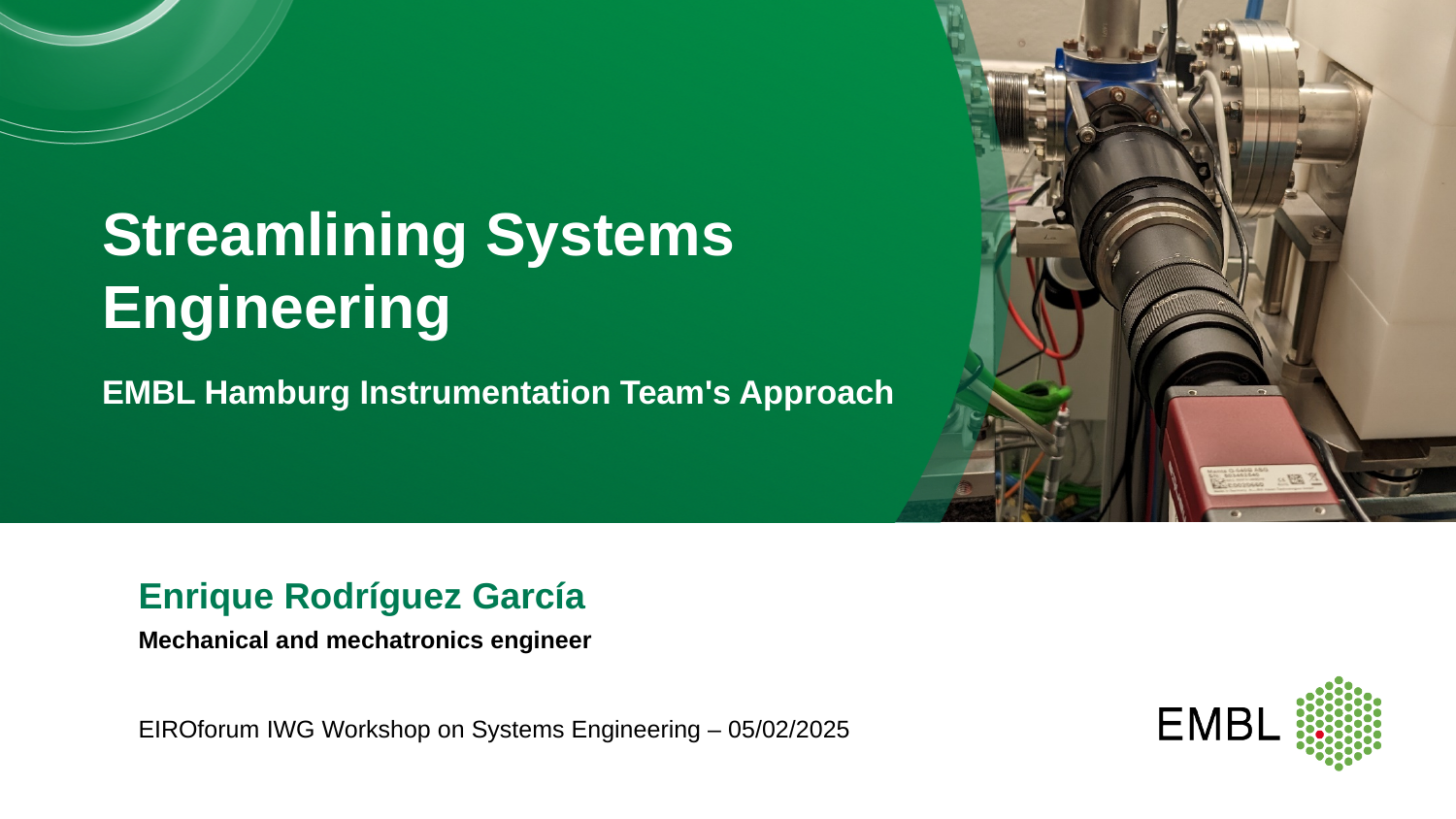

# Streamlining Systems Engineering
EMBL Hamburg Instrumentation Team's Approach
Enrique Rodríguez García
Mechanical and mechatronics engineer
EIROforum IWG Workshop on Systems Engineering – 05/02/2025